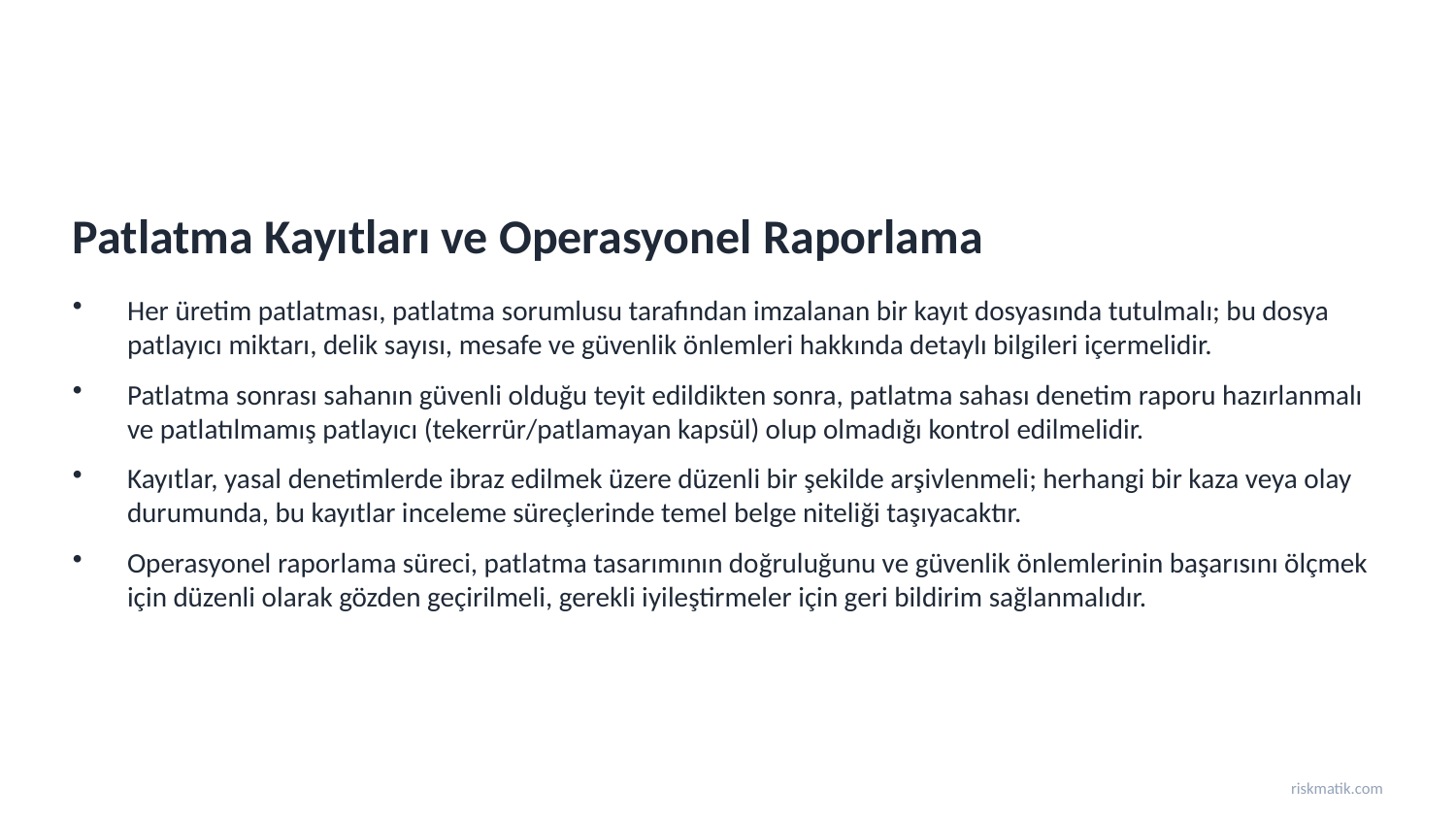

Patlatma Kayıtları ve Operasyonel Raporlama
Her üretim patlatması, patlatma sorumlusu tarafından imzalanan bir kayıt dosyasında tutulmalı; bu dosya patlayıcı miktarı, delik sayısı, mesafe ve güvenlik önlemleri hakkında detaylı bilgileri içermelidir.
Patlatma sonrası sahanın güvenli olduğu teyit edildikten sonra, patlatma sahası denetim raporu hazırlanmalı ve patlatılmamış patlayıcı (tekerrür/patlamayan kapsül) olup olmadığı kontrol edilmelidir.
Kayıtlar, yasal denetimlerde ibraz edilmek üzere düzenli bir şekilde arşivlenmeli; herhangi bir kaza veya olay durumunda, bu kayıtlar inceleme süreçlerinde temel belge niteliği taşıyacaktır.
Operasyonel raporlama süreci, patlatma tasarımının doğruluğunu ve güvenlik önlemlerinin başarısını ölçmek için düzenli olarak gözden geçirilmeli, gerekli iyileştirmeler için geri bildirim sağlanmalıdır.
riskmatik.com